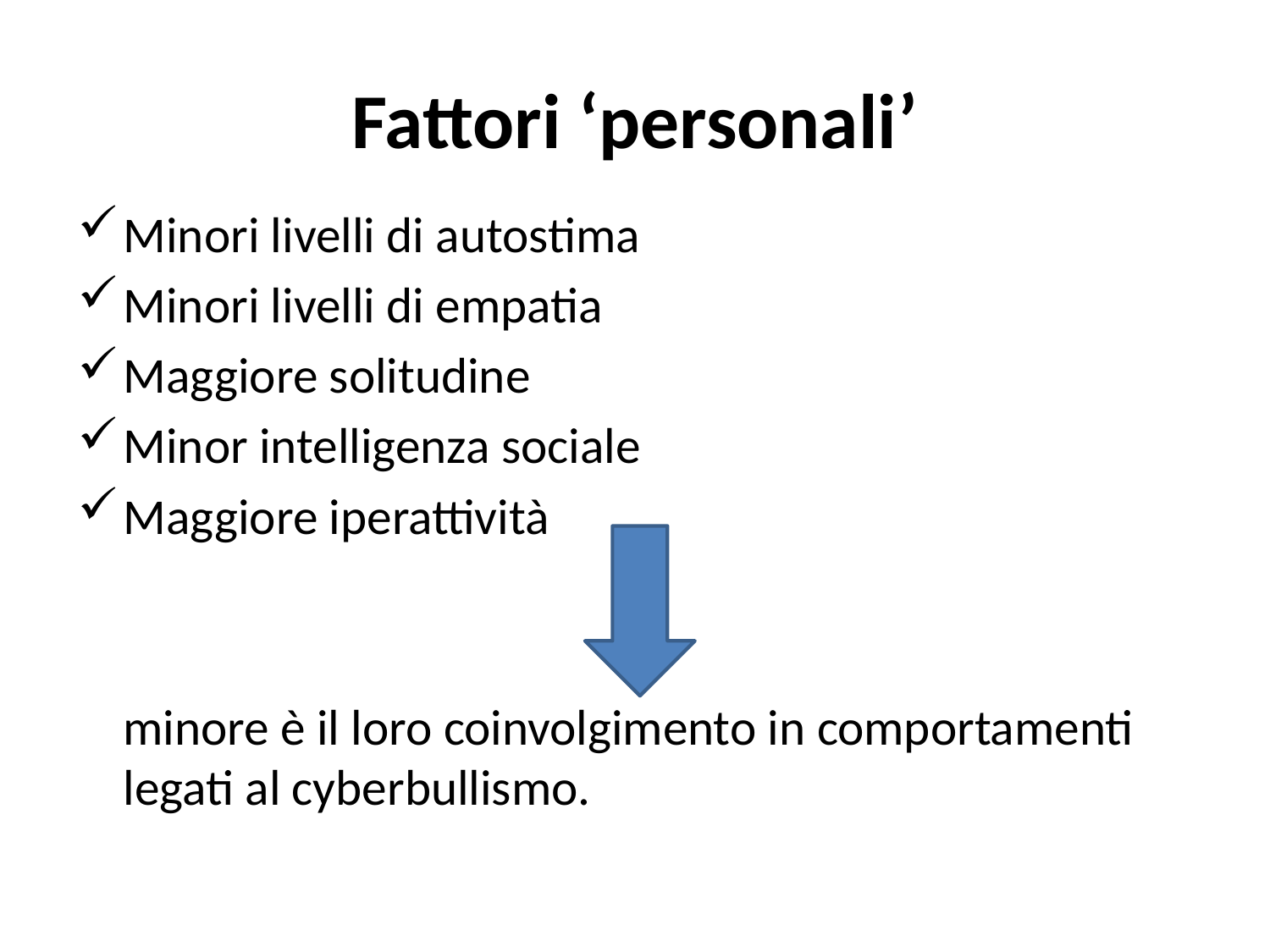

# Fattori ‘personali’
Minori livelli di autostima
Minori livelli di empatia
Maggiore solitudine
Minor intelligenza sociale
Maggiore iperattività

    minore è il loro coinvolgimento in comportamenti legati al cyberbullismo.